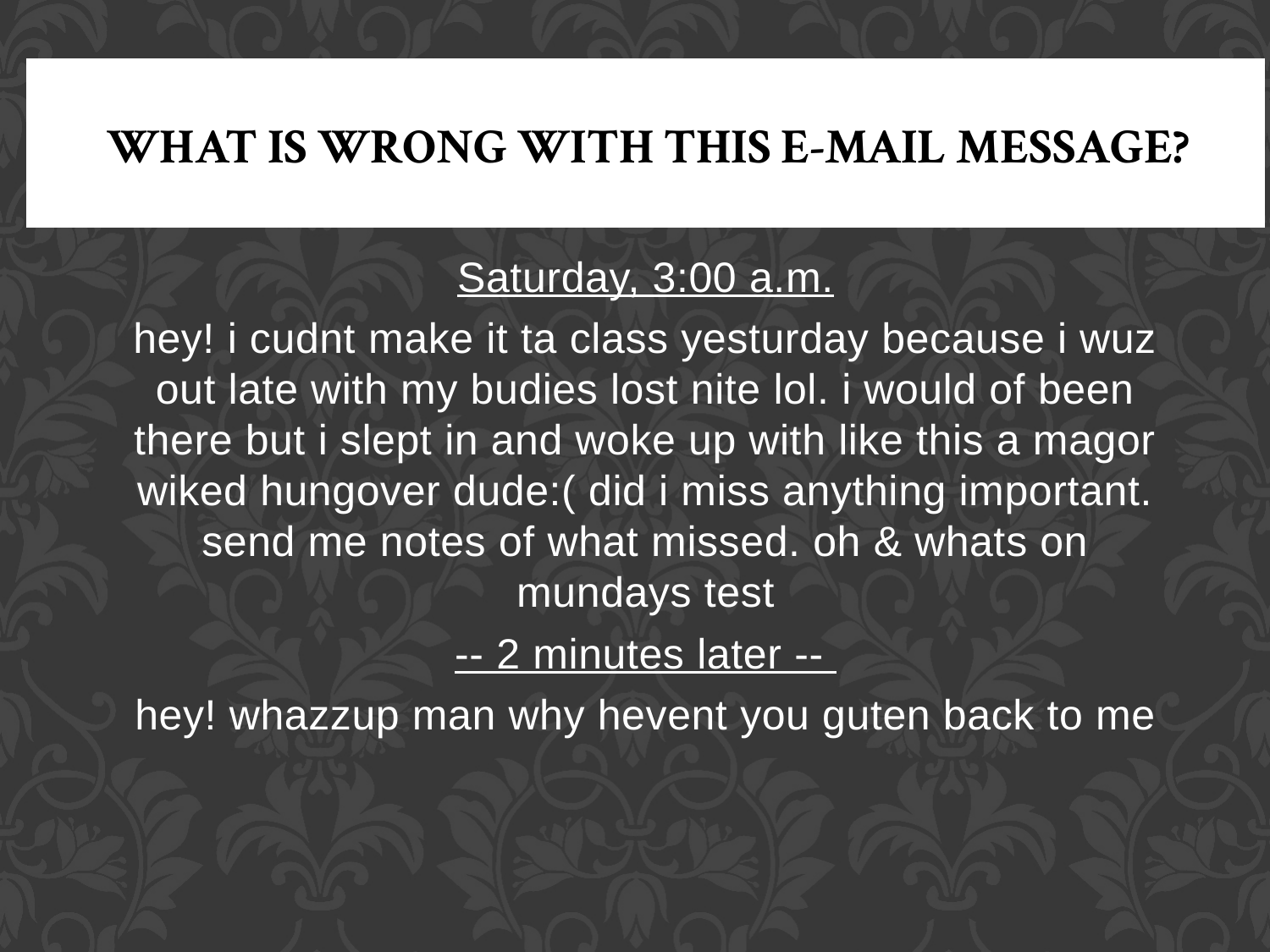

Saturday, 3:00 a.m.
hey! i cudnt make it ta class yesturday because i wuz out late with my budies lost nite lol. i would of been there but i slept in and woke up with like this a magor wiked hungover dude:( did i miss anything important. send me notes of what missed. oh & whats on mundays test
-- 2 minutes later --
hey! whazzup man why hevent you guten back to me

# What is wrong with this e-mail message?